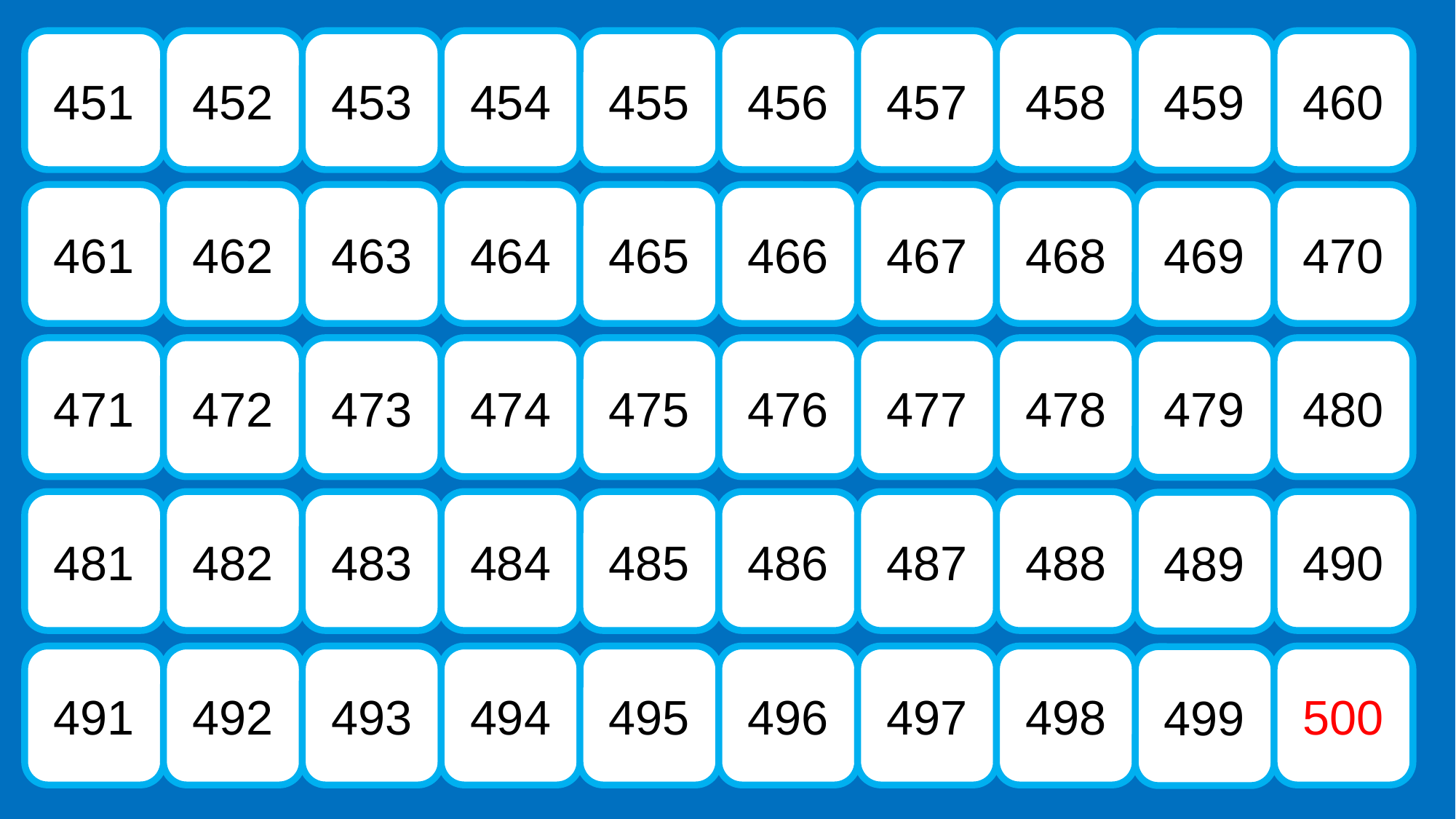

451
452
453
454
455
456
457
458
460
459
461
462
463
464
465
466
467
468
469
470
471
472
473
474
475
476
477
478
480
479
481
482
483
484
485
486
487
488
490
489
491
492
493
494
495
496
497
498
500
499